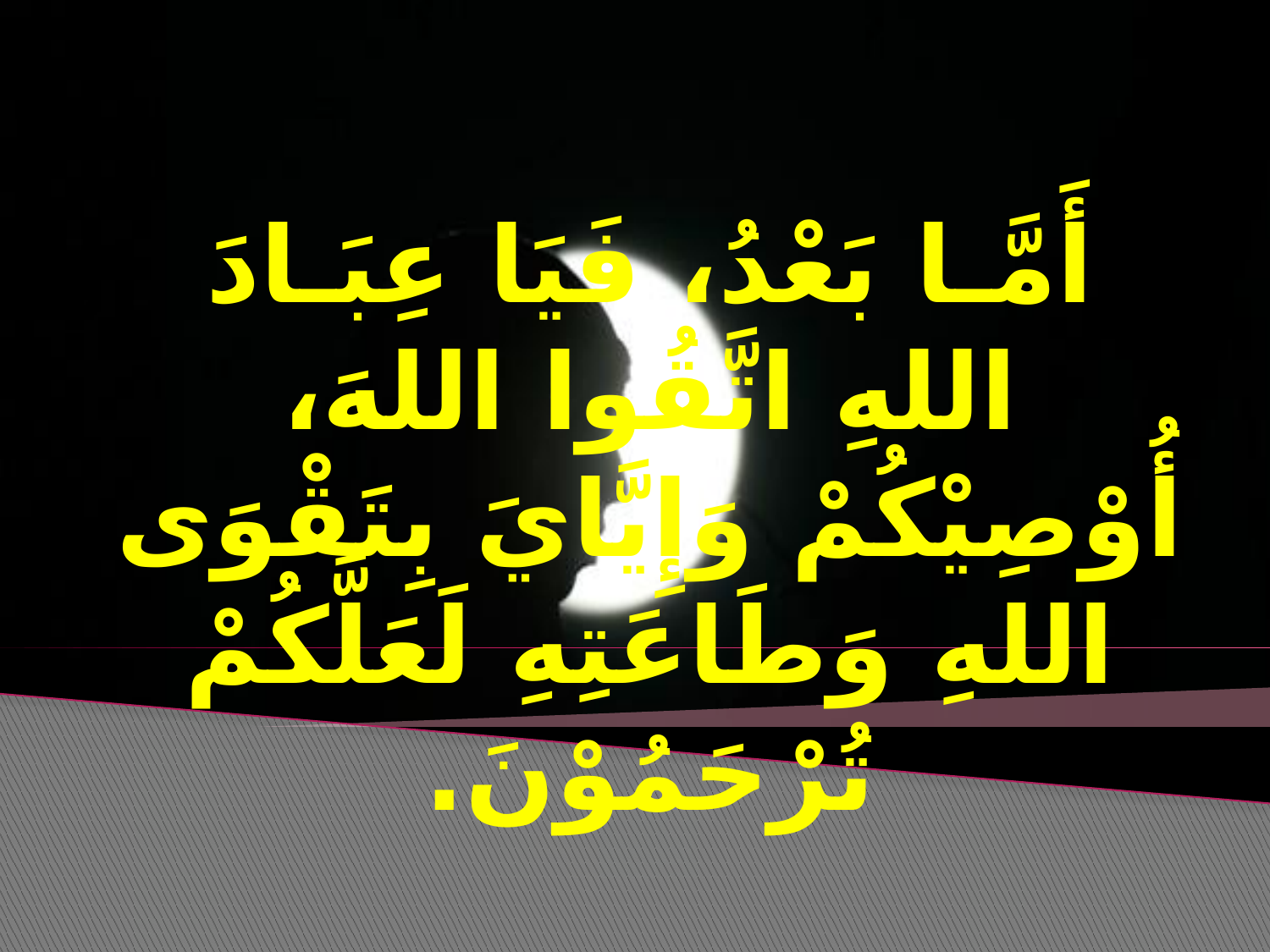

أَمَّـا بَعْدُ، فَيَا عِبَـادَ اللهِ اتَّقُوا اللهَ، أُوْصِيْكُمْ وَإِيَّايَ بِتَقْوَى اللهِ وَطَاعَتِهِ لَعَلَّكُمْ تُرْحَمُوْنَ.